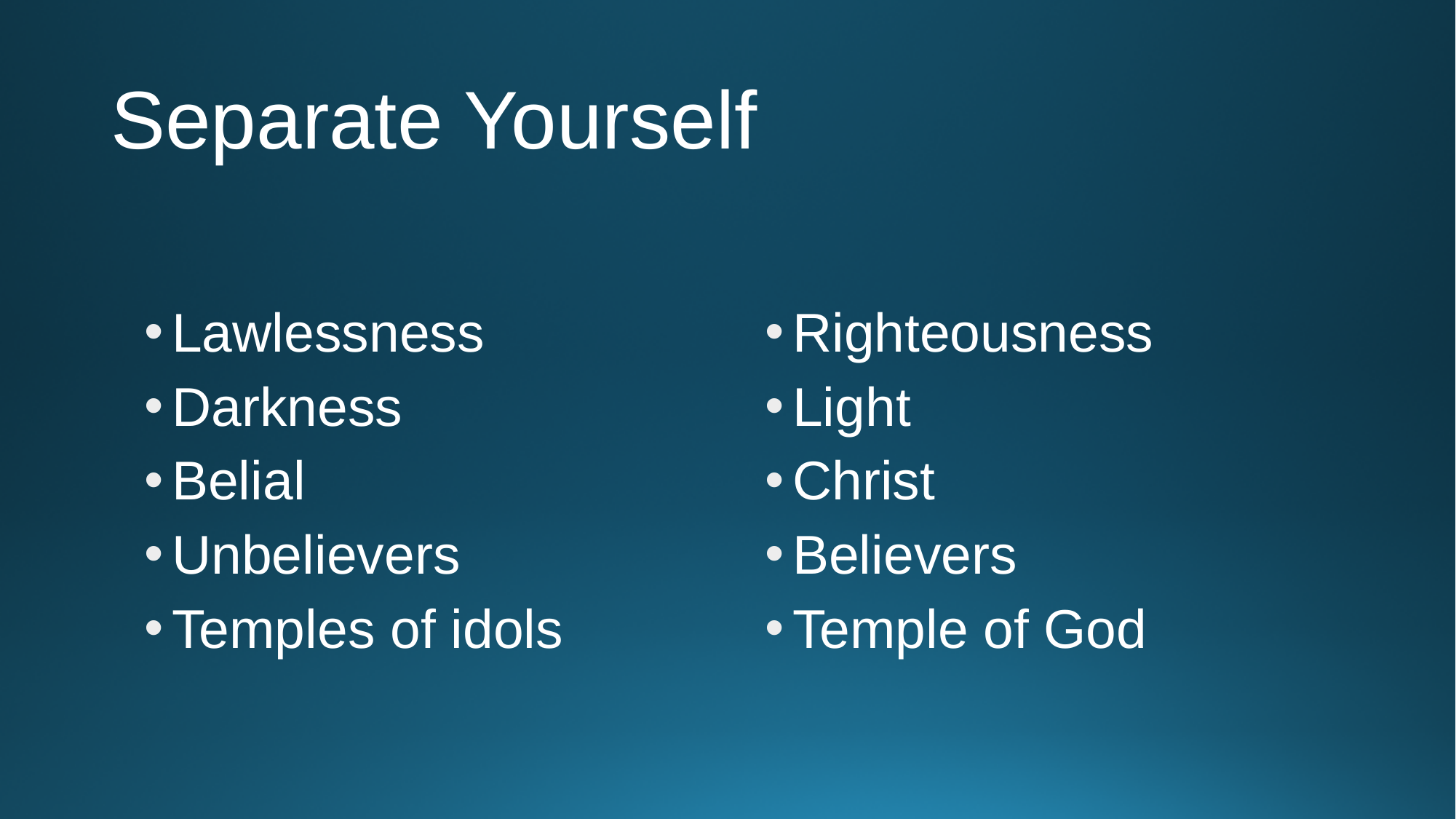

# Separate Yourself
Lawlessness
Darkness
Belial
Unbelievers
Temples of idols
Righteousness
Light
Christ
Believers
Temple of God